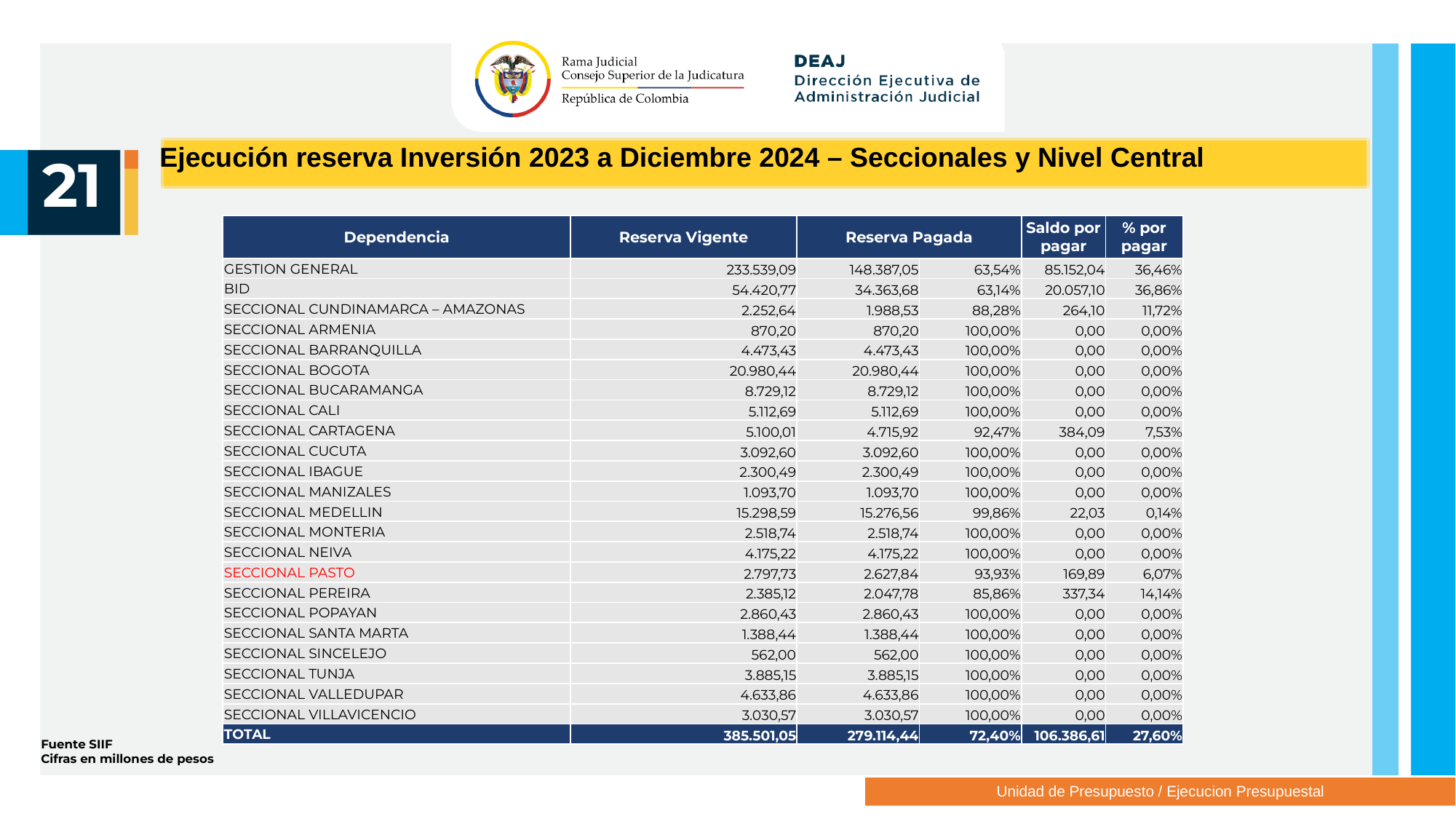

Ejecución reserva Inversión 2023 a Diciembre 2024 – Seccionales y Nivel Central
21
| Dependencia | Reserva Vigente | Reserva Pagada |  | Saldo por pagar | % por pagar |
| --- | --- | --- | --- | --- | --- |
| GESTION GENERAL | 233.539,09 | 148.387,05 | 63,54% | 85.152,04 | 36,46% |
| BID | 54.420,77 | 34.363,68 | 63,14% | 20.057,10 | 36,86% |
| SECCIONAL CUNDINAMARCA – AMAZONAS | 2.252,64 | 1.988,53 | 88,28% | 264,10 | 11,72% |
| SECCIONAL ARMENIA | 870,20 | 870,20 | 100,00% | 0,00 | 0,00% |
| SECCIONAL BARRANQUILLA | 4.473,43 | 4.473,43 | 100,00% | 0,00 | 0,00% |
| SECCIONAL BOGOTA | 20.980,44 | 20.980,44 | 100,00% | 0,00 | 0,00% |
| SECCIONAL BUCARAMANGA | 8.729,12 | 8.729,12 | 100,00% | 0,00 | 0,00% |
| SECCIONAL CALI | 5.112,69 | 5.112,69 | 100,00% | 0,00 | 0,00% |
| SECCIONAL CARTAGENA | 5.100,01 | 4.715,92 | 92,47% | 384,09 | 7,53% |
| SECCIONAL CUCUTA | 3.092,60 | 3.092,60 | 100,00% | 0,00 | 0,00% |
| SECCIONAL IBAGUE | 2.300,49 | 2.300,49 | 100,00% | 0,00 | 0,00% |
| SECCIONAL MANIZALES | 1.093,70 | 1.093,70 | 100,00% | 0,00 | 0,00% |
| SECCIONAL MEDELLIN | 15.298,59 | 15.276,56 | 99,86% | 22,03 | 0,14% |
| SECCIONAL MONTERIA | 2.518,74 | 2.518,74 | 100,00% | 0,00 | 0,00% |
| SECCIONAL NEIVA | 4.175,22 | 4.175,22 | 100,00% | 0,00 | 0,00% |
| SECCIONAL PASTO | 2.797,73 | 2.627,84 | 93,93% | 169,89 | 6,07% |
| SECCIONAL PEREIRA | 2.385,12 | 2.047,78 | 85,86% | 337,34 | 14,14% |
| SECCIONAL POPAYAN | 2.860,43 | 2.860,43 | 100,00% | 0,00 | 0,00% |
| SECCIONAL SANTA MARTA | 1.388,44 | 1.388,44 | 100,00% | 0,00 | 0,00% |
| SECCIONAL SINCELEJO | 562,00 | 562,00 | 100,00% | 0,00 | 0,00% |
| SECCIONAL TUNJA | 3.885,15 | 3.885,15 | 100,00% | 0,00 | 0,00% |
| SECCIONAL VALLEDUPAR | 4.633,86 | 4.633,86 | 100,00% | 0,00 | 0,00% |
| SECCIONAL VILLAVICENCIO | 3.030,57 | 3.030,57 | 100,00% | 0,00 | 0,00% |
| TOTAL | 385.501,05 | 279.114,44 | 72,40% | 106.386,61 | 27,60% |
Fuente SIIF
Cifras en millones de pesos

Unidad de Presupuesto / Ejecucion Presupuestal